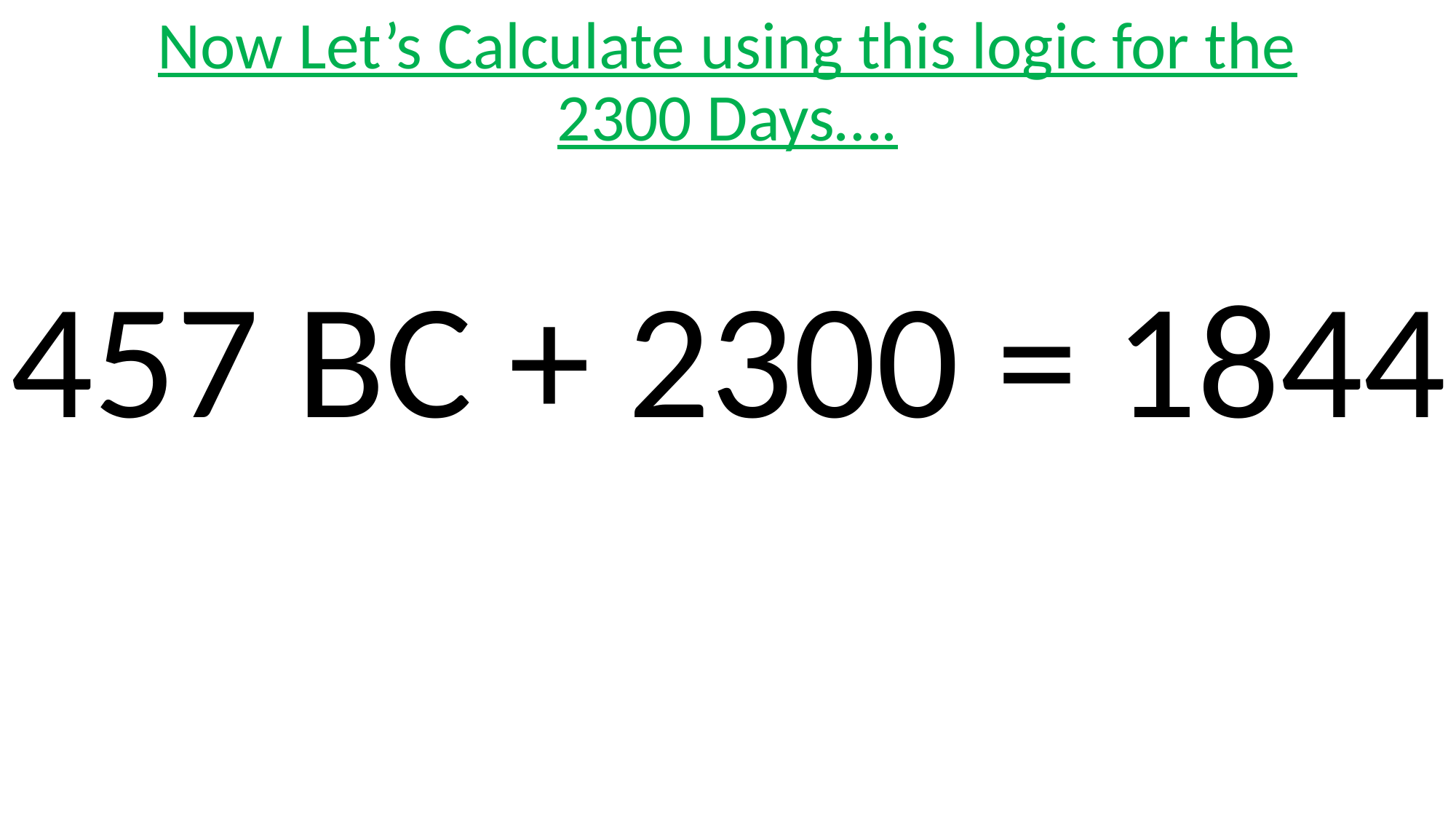

# Now Let’s Calculate using this logic for the 2300 Days….
457 BC + 2300 = 1844